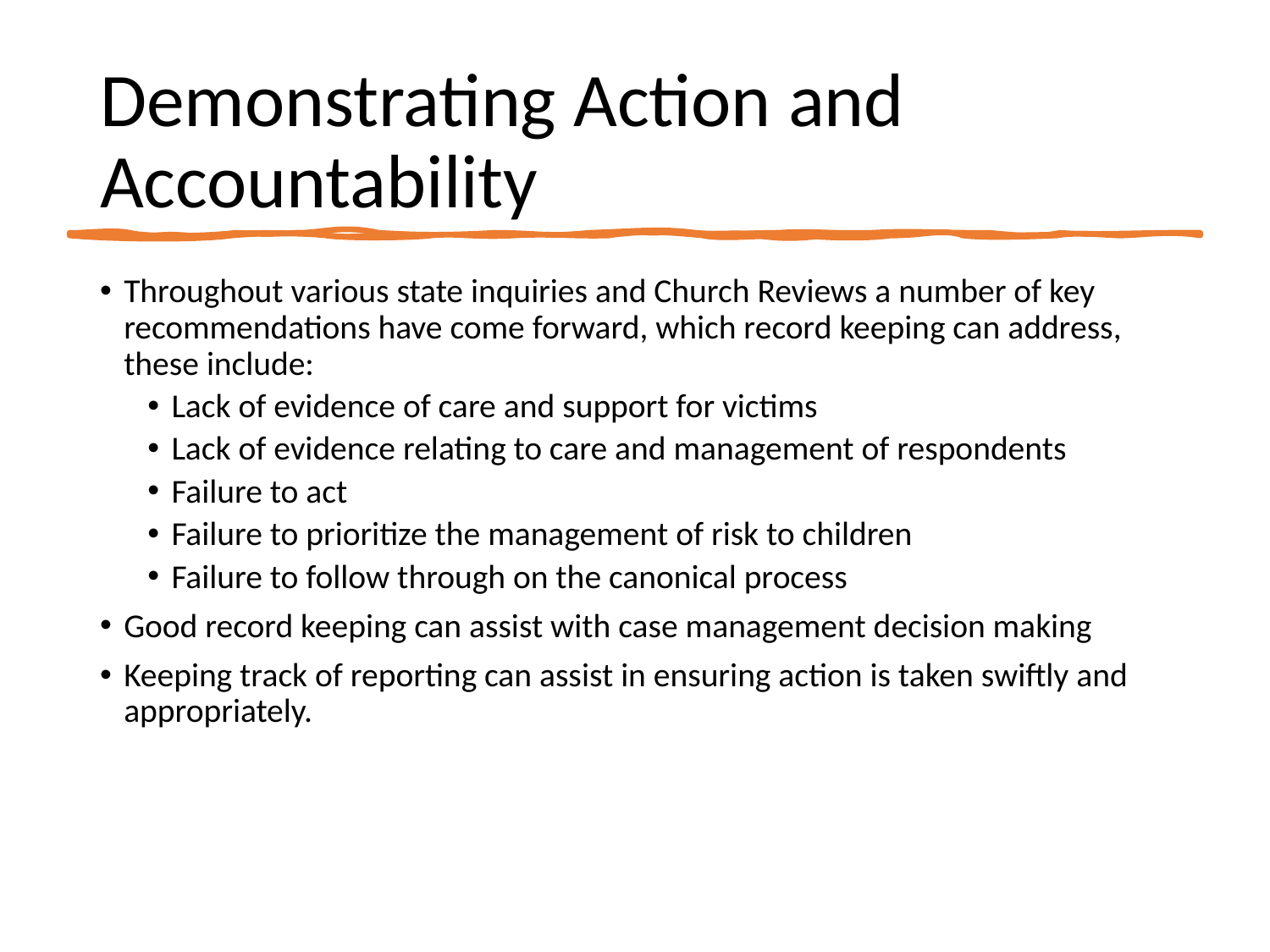

# Demonstrating Action and Accountability

Throughout various state inquiries and Church Reviews a number of key recommendations have come forward, which record keeping can address, these include:
Lack of evidence of care and support for victims
Lack of evidence relating to care and management of respondents
Failure to act
Failure to prioritize the management of risk to children
Failure to follow through on the canonical process
Good record keeping can assist with case management decision making
Keeping track of reporting can assist in ensuring action is taken swiftly and appropriately.